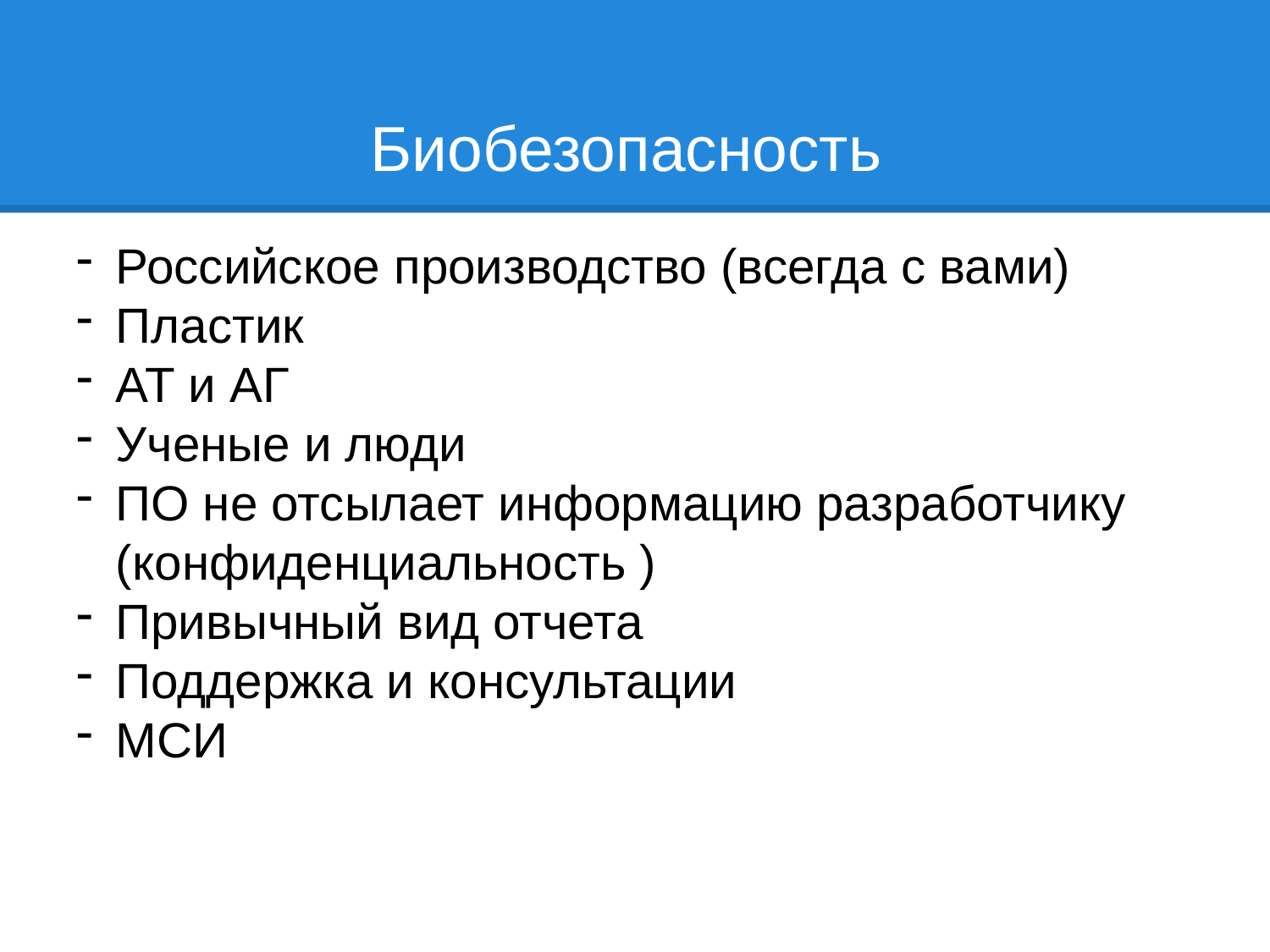

# Биобезопасность
Российское производство (всегда с вами)
Пластик
АТ и АГ
Ученые и люди
ПО не отсылает информацию разработчику (конфиденциальность )
Привычный вид отчета
Поддержка и консультации
МСИ